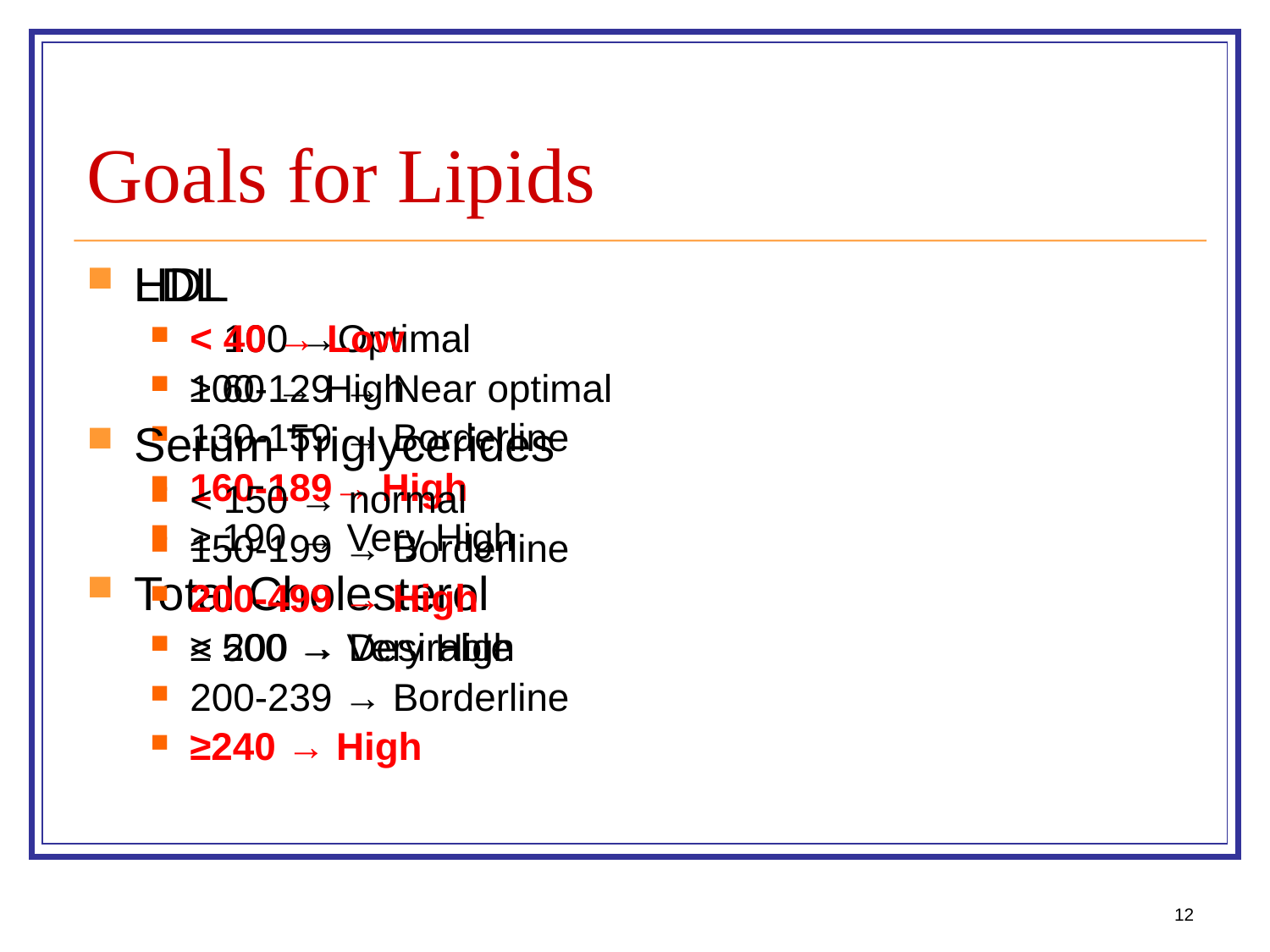

# Goals for Lipids
LDL
< 100 →Optimal
100-129 → Near optimal
130-159 → Borderline
160-189→ High
≥ 190 → Very High
Total Cholesterol
< 200 → Desirable
200-239 → Borderline
≥240 → High
HDL
< 40 → Low
≥ 60 → High
Serum Triglycerides
< 150 → normal
150-199 → Borderline
200-499 → High
≥ 500 → Very High
12